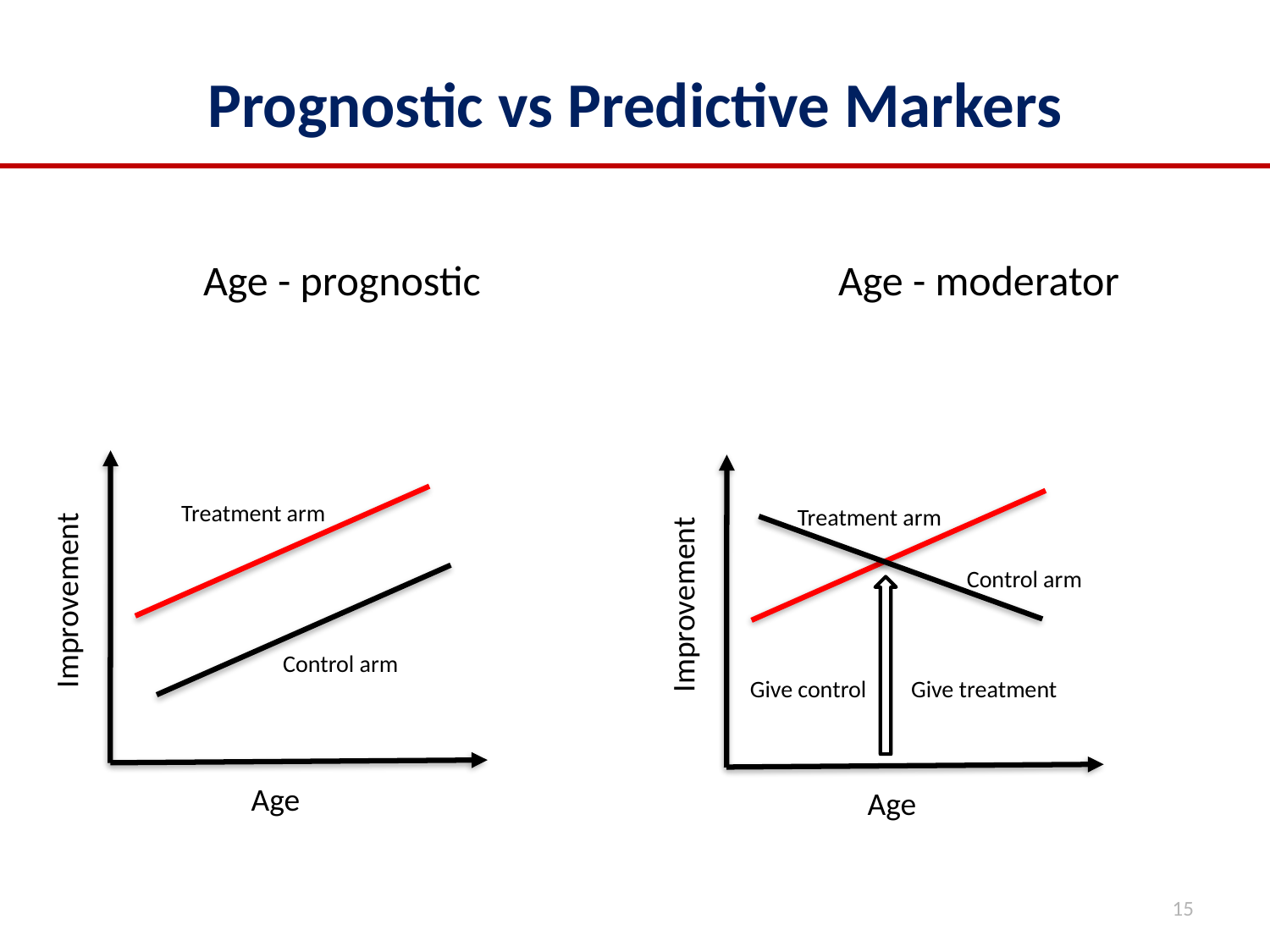

# Prognostic vs Predictive Markers

 	Age - prognostic			Age - moderator
Treatment arm
Treatment arm
Improvement
Improvement
Control arm
Control arm

Give control
Give treatment
Age
Age
15